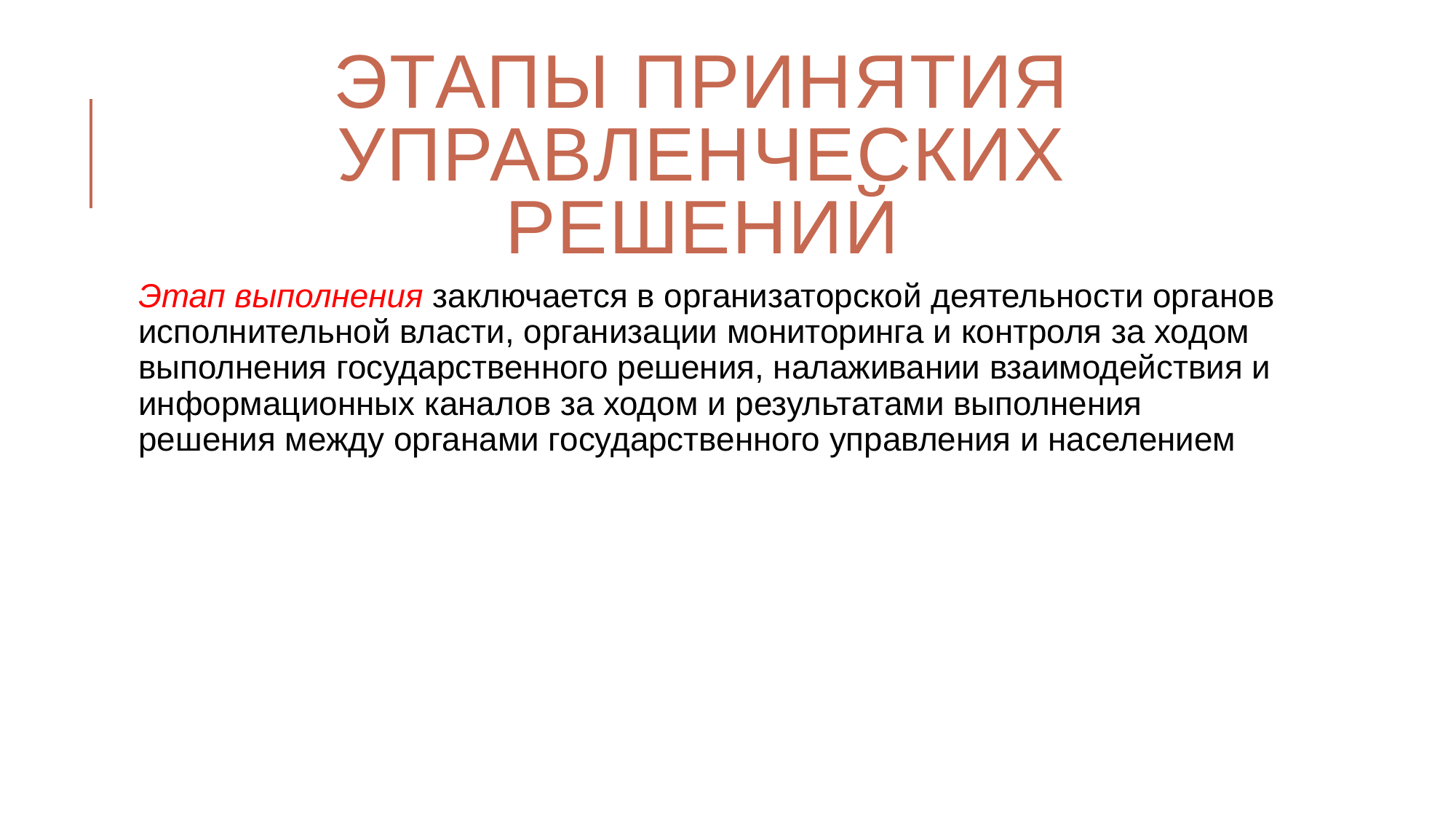

# ЭТАПЫ ПРИНЯТИЯ УПРАВЛЕНЧЕСКИХ РЕШЕНИЙ
Этап выполнения заключается в организаторской деятельности органов исполнительной власти, организации мониторинга и контроля за ходом выполнения государственного решения, налаживании взаимодействия и информационных каналов за ходом и результатами выполнения решения между органами государственного управления и населением